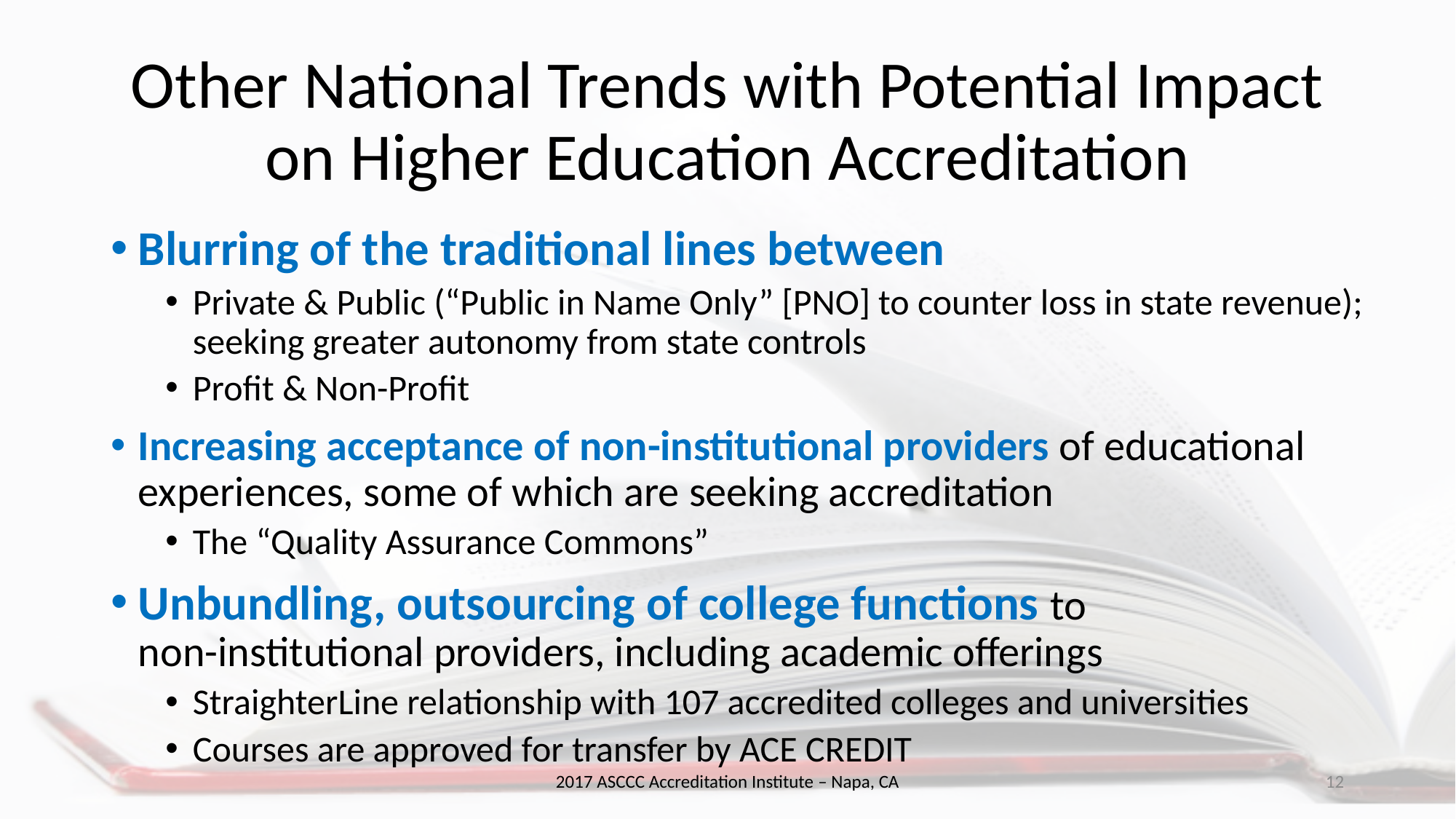

# Other National Trends with Potential Impact on Higher Education Accreditation
Blurring of the traditional lines between
Private & Public (“Public in Name Only” [PNO] to counter loss in state revenue); seeking greater autonomy from state controls
Profit & Non-Profit
Increasing acceptance of non-institutional providers of educational experiences, some of which are seeking accreditation
The “Quality Assurance Commons”
Unbundling, outsourcing of college functions to
non-institutional providers, including academic offerings
StraighterLine relationship with 107 accredited colleges and universities
Courses are approved for transfer by ACE CREDIT
2017 ASCCC Accreditation Institute – Napa, CA
12